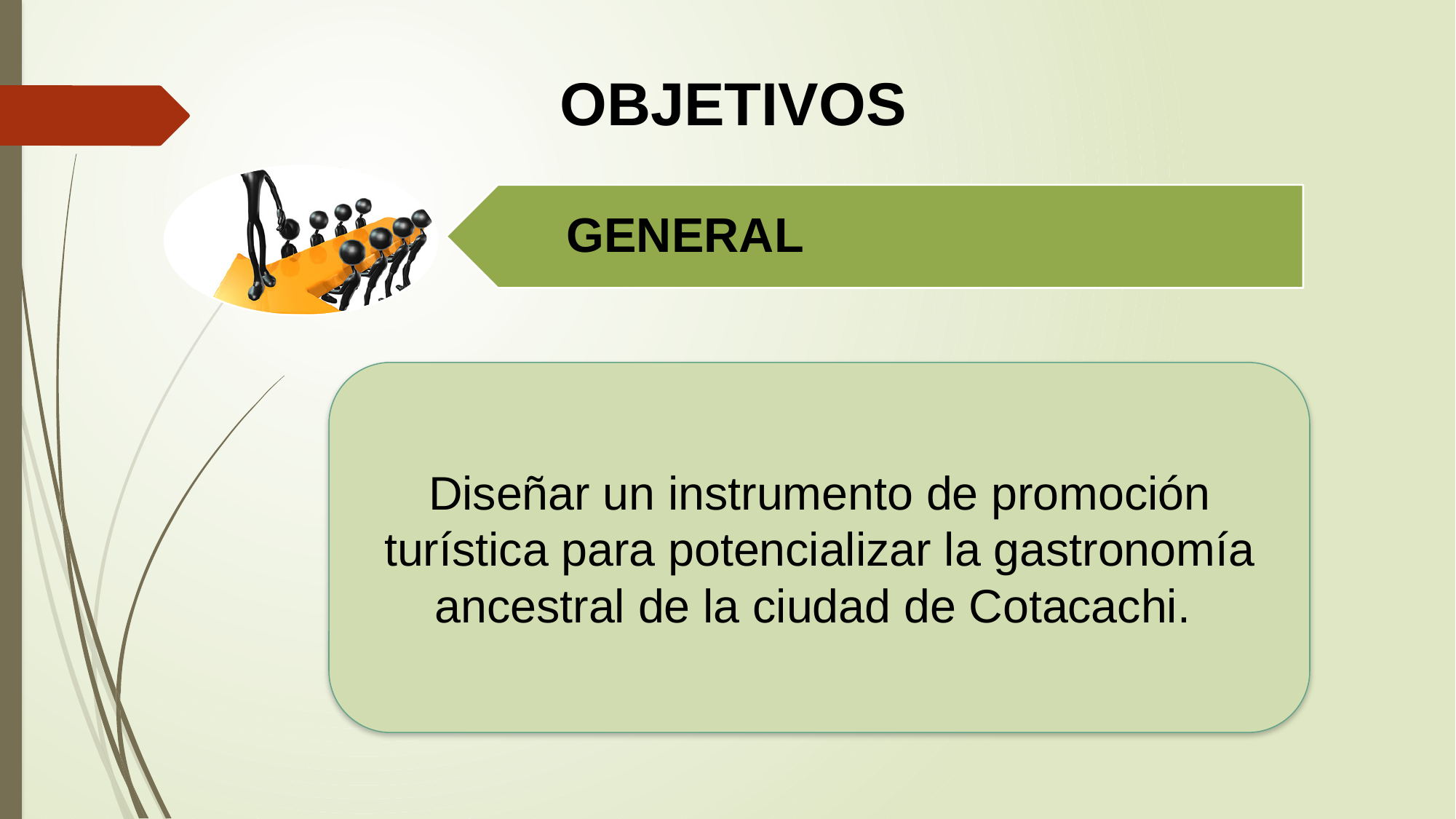

OBJETIVOS
     GENERAL
Diseñar un instrumento de promoción turística para potencializar la gastronomía ancestral de la ciudad de Cotacachi.